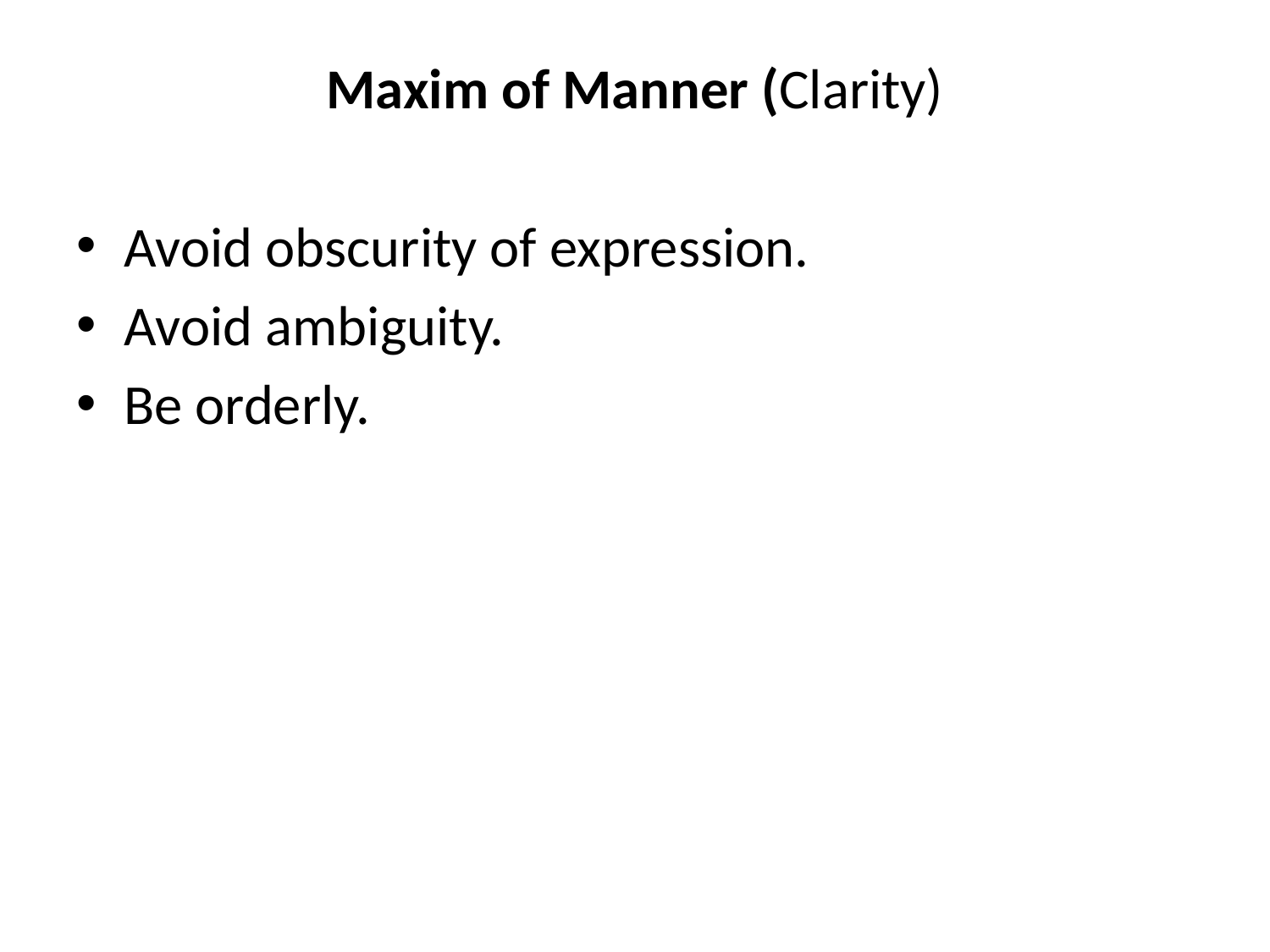

Maxim of Manner (Clarity)

Avoid obscurity of expression.
Avoid ambiguity.
Be orderly.